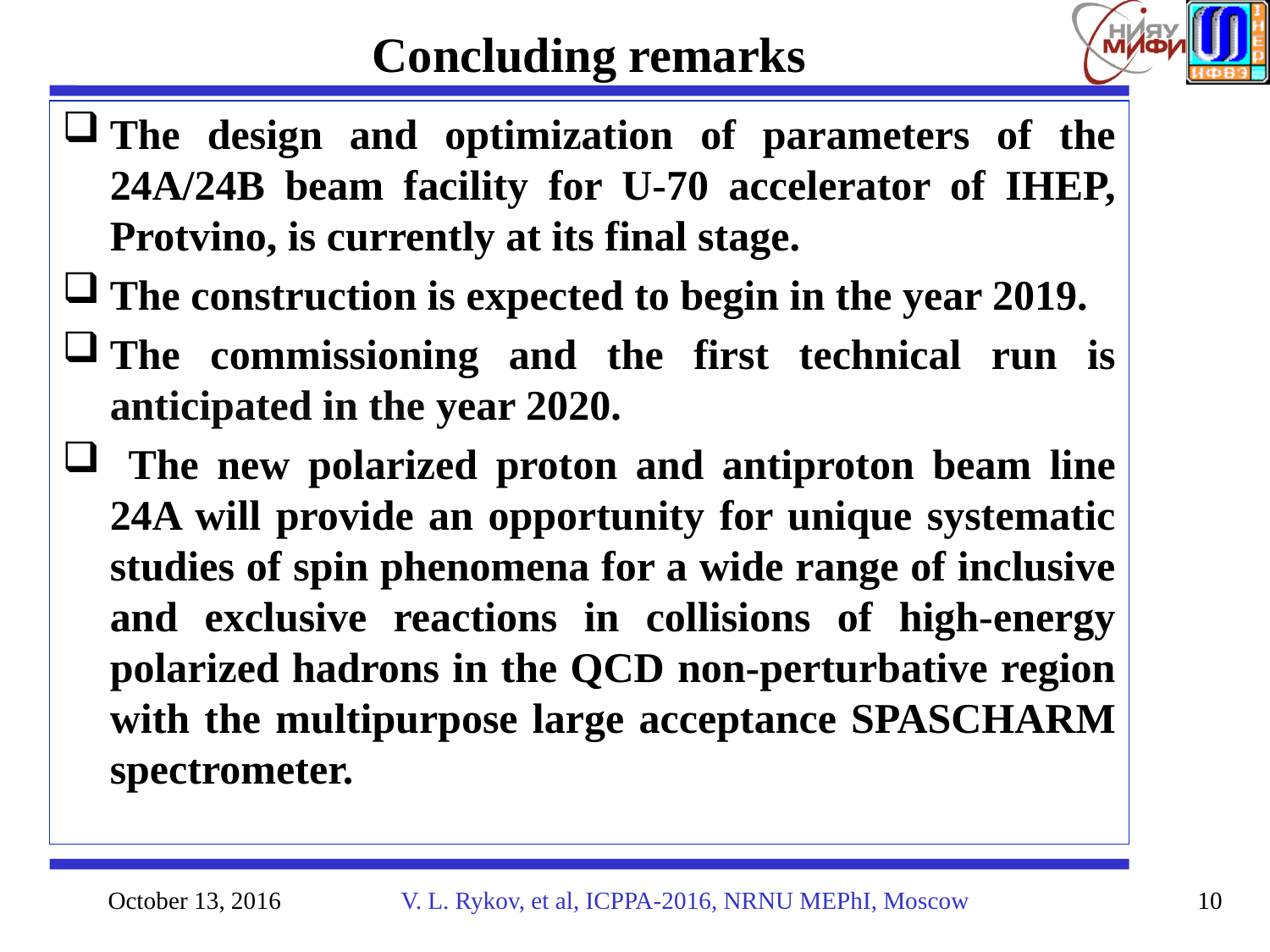

# Concluding remarks
The design and optimization of parameters of the 24A/24B beam facility for U-70 accelerator of IHEP, Protvino, is currently at its final stage.
The construction is expected to begin in the year 2019.
The commissioning and the first technical run is anticipated in the year 2020.
 The new polarized proton and antiproton beam line 24A will provide an opportunity for unique systematic studies of spin phenomena for a wide range of inclusive and exclusive reactions in collisions of high-energy polarized hadrons in the QCD non-perturbative region with the multipurpose large acceptance SPASCHARM spectrometer.
October 13, 2016
V. L. Rykov, et al, ICPPA-2016, NRNU MEPhI, Moscow
10